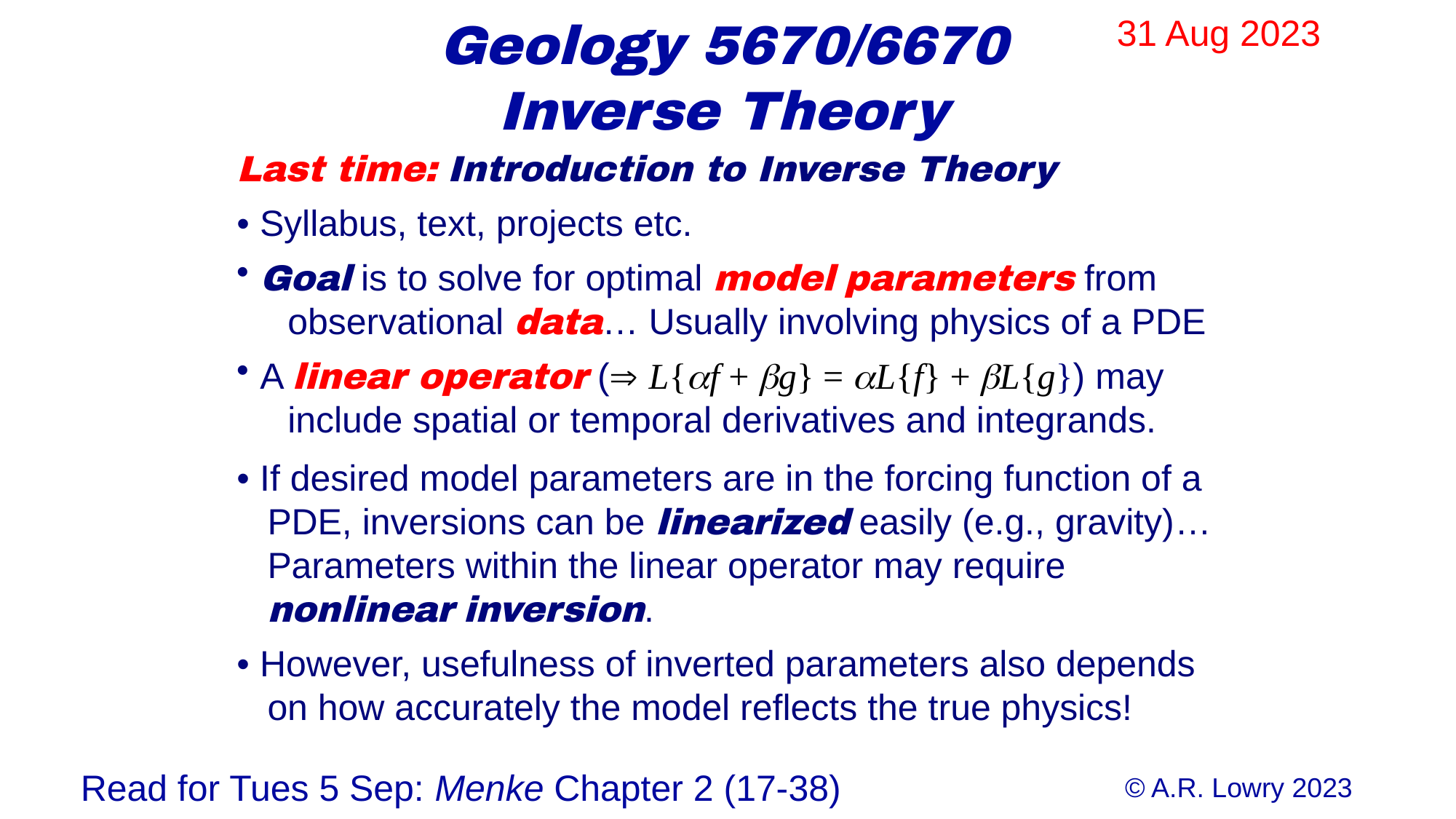

Geology 5670/6670
Inverse Theory
31 Aug 2023
Last time: Introduction to Inverse Theory

• Syllabus, text, projects etc.

 Goal is to solve for optimal model parameters from
     observational data… Usually involving physics of a PDE

 A linear operator (⇒ L{αf + βg} = αL{f} + βL{g}) may
     include spatial or temporal derivatives and integrands.

• If desired model parameters are in the forcing function of a
   PDE, inversions can be linearized easily (e.g., gravity)…
   Parameters within the linear operator may require
   nonlinear inversion.

• However, usefulness of inverted parameters also depends
   on how accurately the model reflects the true physics!

Read for Tues 5 Sep: Menke Chapter 2 (17-38)
© A.R. Lowry 2023